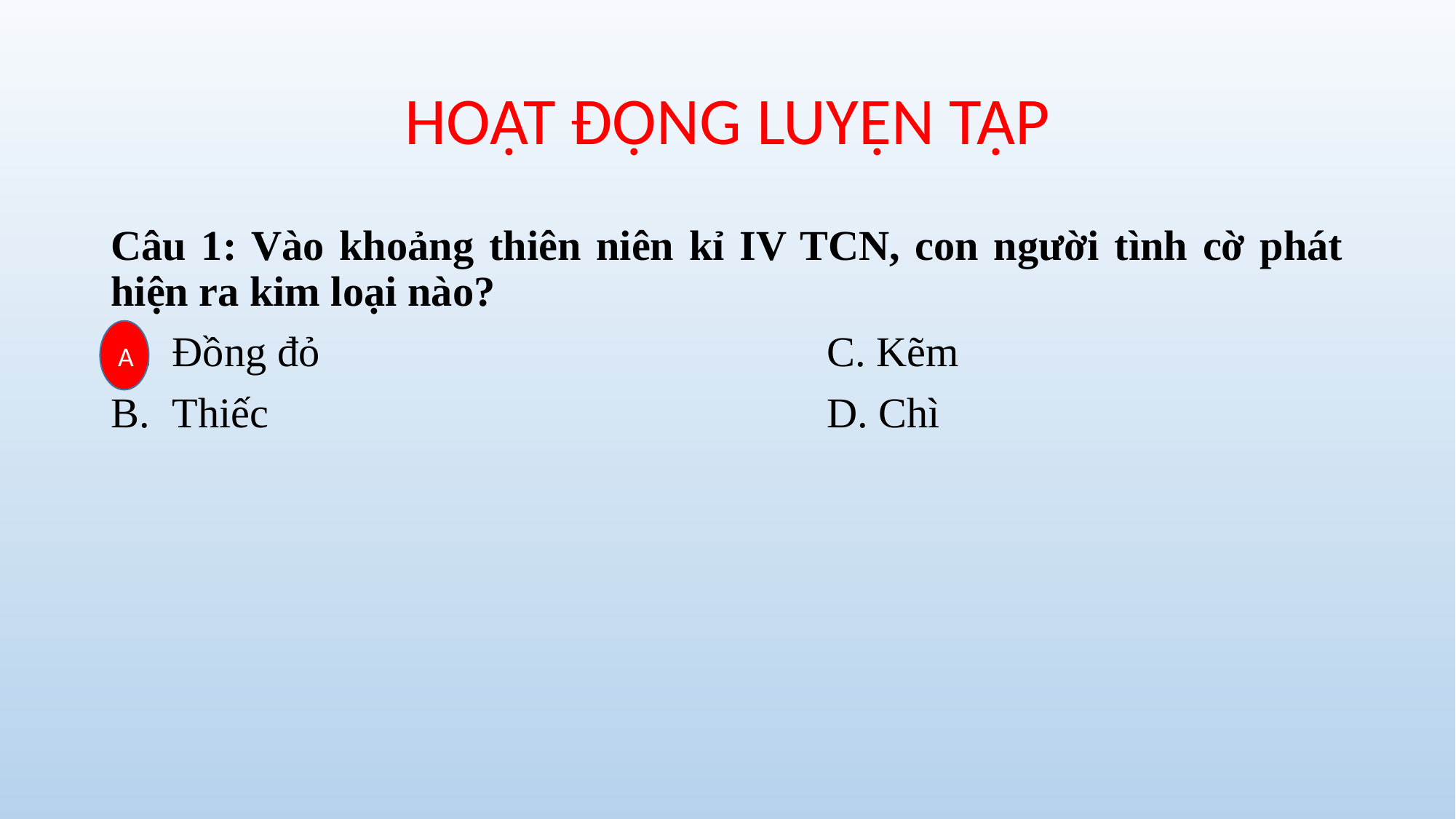

# HOẠT ĐỘNG LUYỆN TẬP
Câu 1: Vào khoảng thiên niên kỉ IV TCN, con người tình cờ phát hiện ra kim loại nào?
Đồng đỏ 					C. Kẽm
Thiếc						D. Chì
A